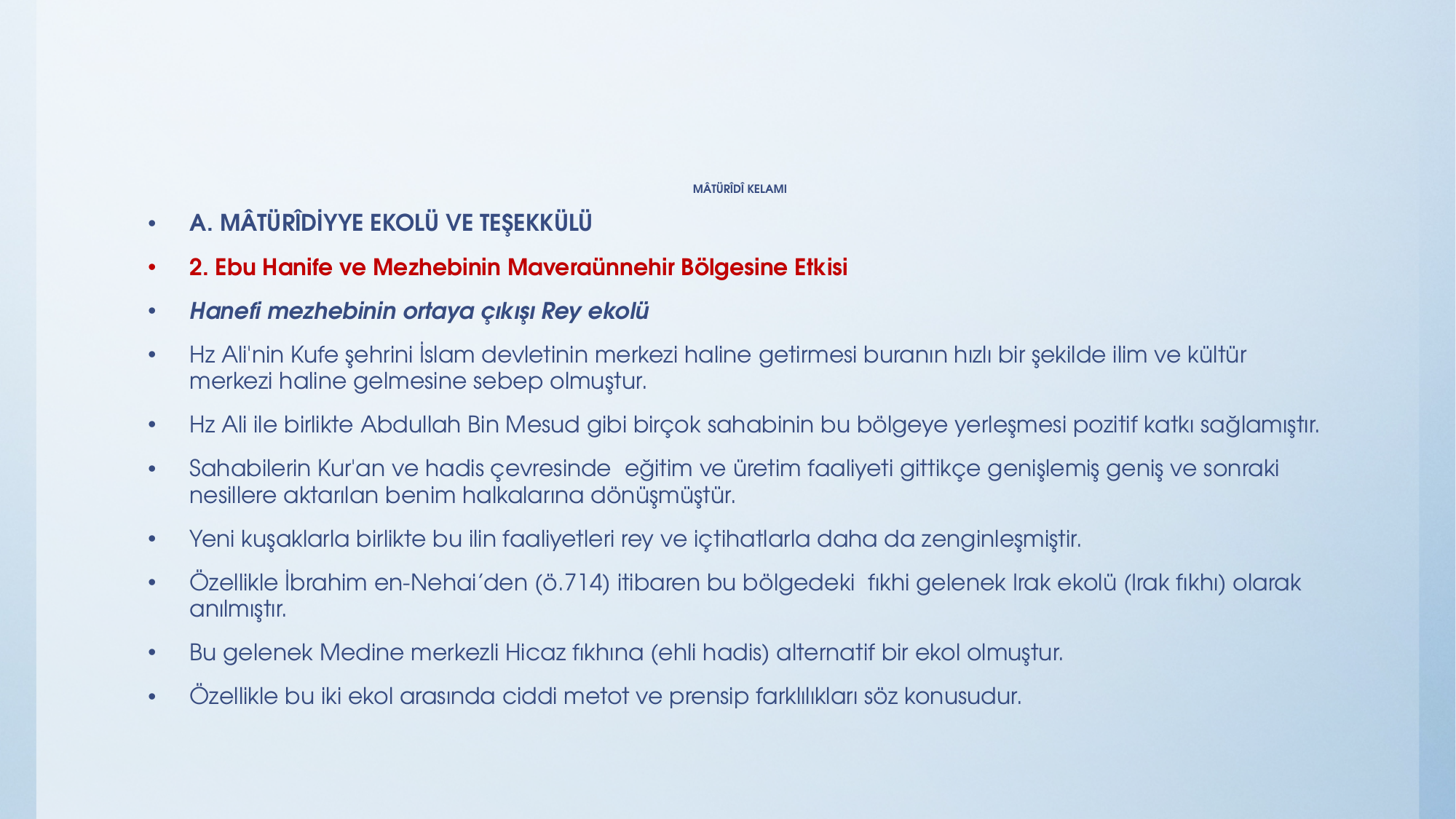

# MÂTÜRÎDÎ KELAMI
A. MÂTÜRÎDİYYE EKOLÜ VE TEŞEKKÜLÜ
2. Ebu Hanife ve Mezhebinin Maveraünnehir Bölgesine Etkisi
Hanefi mezhebinin ortaya çıkışı Rey ekolü
Hz Ali'nin Kufe şehrini İslam devletinin merkezi haline getirmesi buranın hızlı bir şekilde ilim ve kültür merkezi haline gelmesine sebep olmuştur.
Hz Ali ile birlikte Abdullah Bin Mesud gibi birçok sahabinin bu bölgeye yerleşmesi pozitif katkı sağlamıştır.
Sahabilerin Kur'an ve hadis çevresinde  eğitim ve üretim faaliyeti gittikçe genişlemiş geniş ve sonraki nesillere aktarılan benim halkalarına dönüşmüştür.
Yeni kuşaklarla birlikte bu ilin faaliyetleri rey ve içtihatlarla daha da zenginleşmiştir.
Özellikle İbrahim en-Nehai’den (ö.714) itibaren bu bölgedeki  fıkhi gelenek Irak ekolü (Irak fıkhı) olarak anılmıştır.
Bu gelenek Medine merkezli Hicaz fıkhına (ehli hadis) alternatif bir ekol olmuştur.
Özellikle bu iki ekol arasında ciddi metot ve prensip farklılıkları söz konusudur.